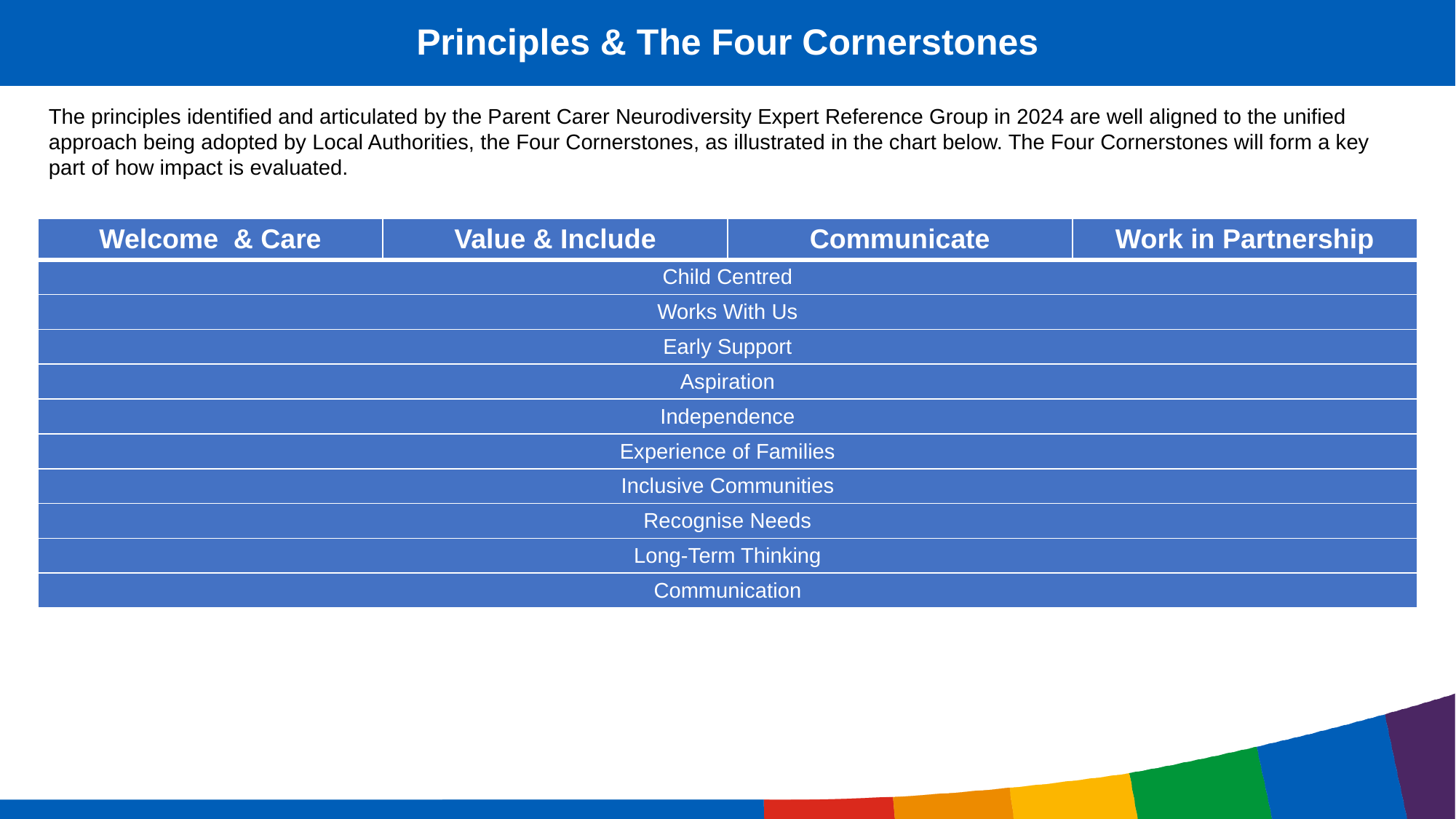

Principles & The Four Cornerstones
The principles identified and articulated by the Parent Carer Neurodiversity Expert Reference Group in 2024 are well aligned to the unified approach being adopted by Local Authorities, the Four Cornerstones, as illustrated in the chart below. The Four Cornerstones will form a key part of how impact is evaluated.
| Welcome & Care | Value & Include | Communicate | Work in Partnership |
| --- | --- | --- | --- |
| Child Centred |  |  |  |
| Works With Us |  |  |  |
| Early Support |  |  |  |
| Aspiration |  |  |  |
| Independence |  |  |  |
| Experience of Families |  |  |  |
| Inclusive Communities |  |  |  |
| Recognise Needs |  |  |  |
| Long-Term Thinking |  |  |  |
| Communication |  |  |  |